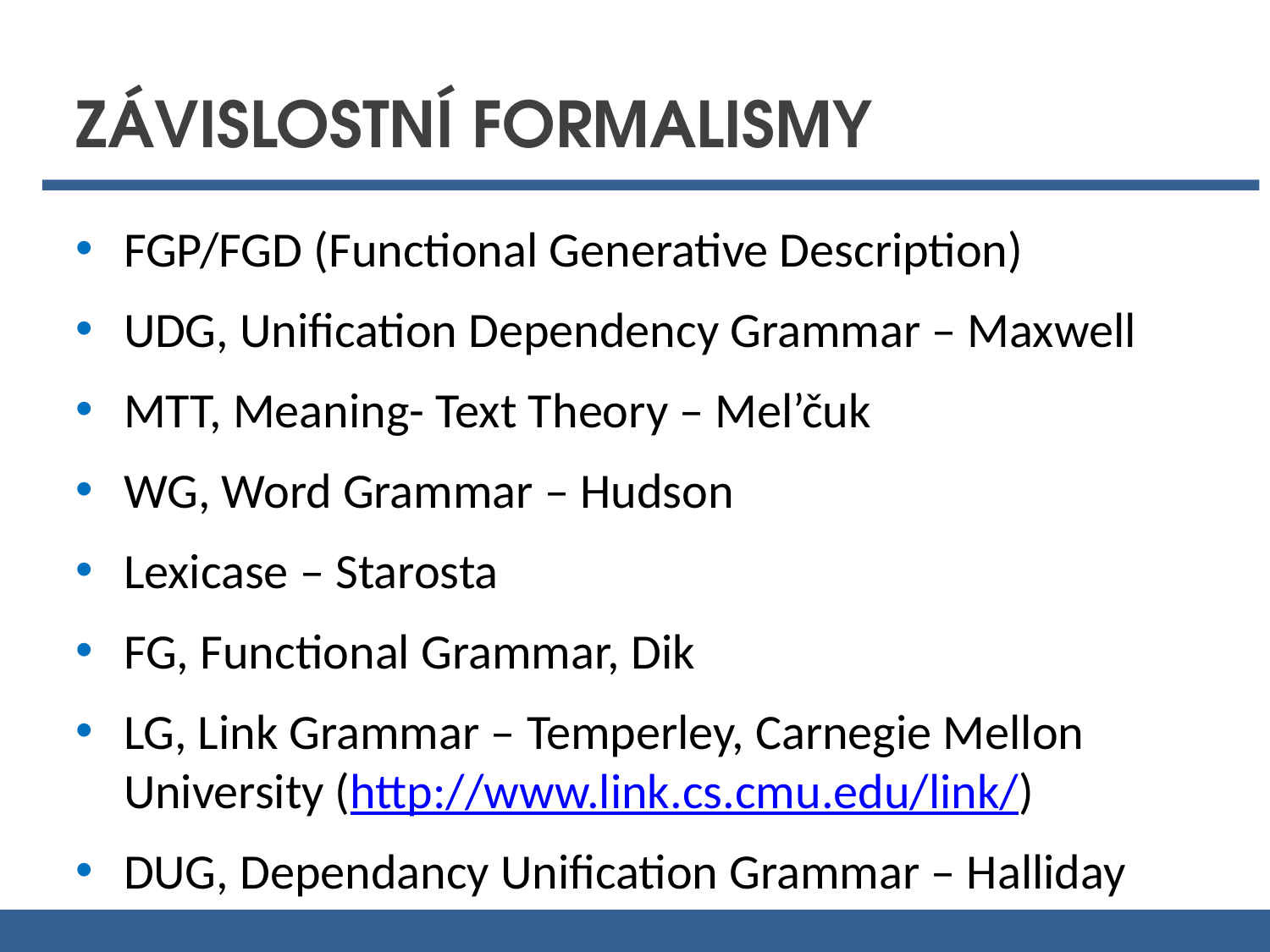

Závislostní formalismy

FGP/FGD (Functional Generative Description)
UDG, Unification Dependency Grammar – Maxwell
MTT, Meaning- Text Theory – Mel’čuk
WG, Word Grammar – Hudson
Lexicase – Starosta
FG, Functional Grammar, Dik
LG, Link Grammar – Temperley, Carnegie Mellon University (http://www.link.cs.cmu.edu/link/)
DUG, Dependancy Unification Grammar – Halliday